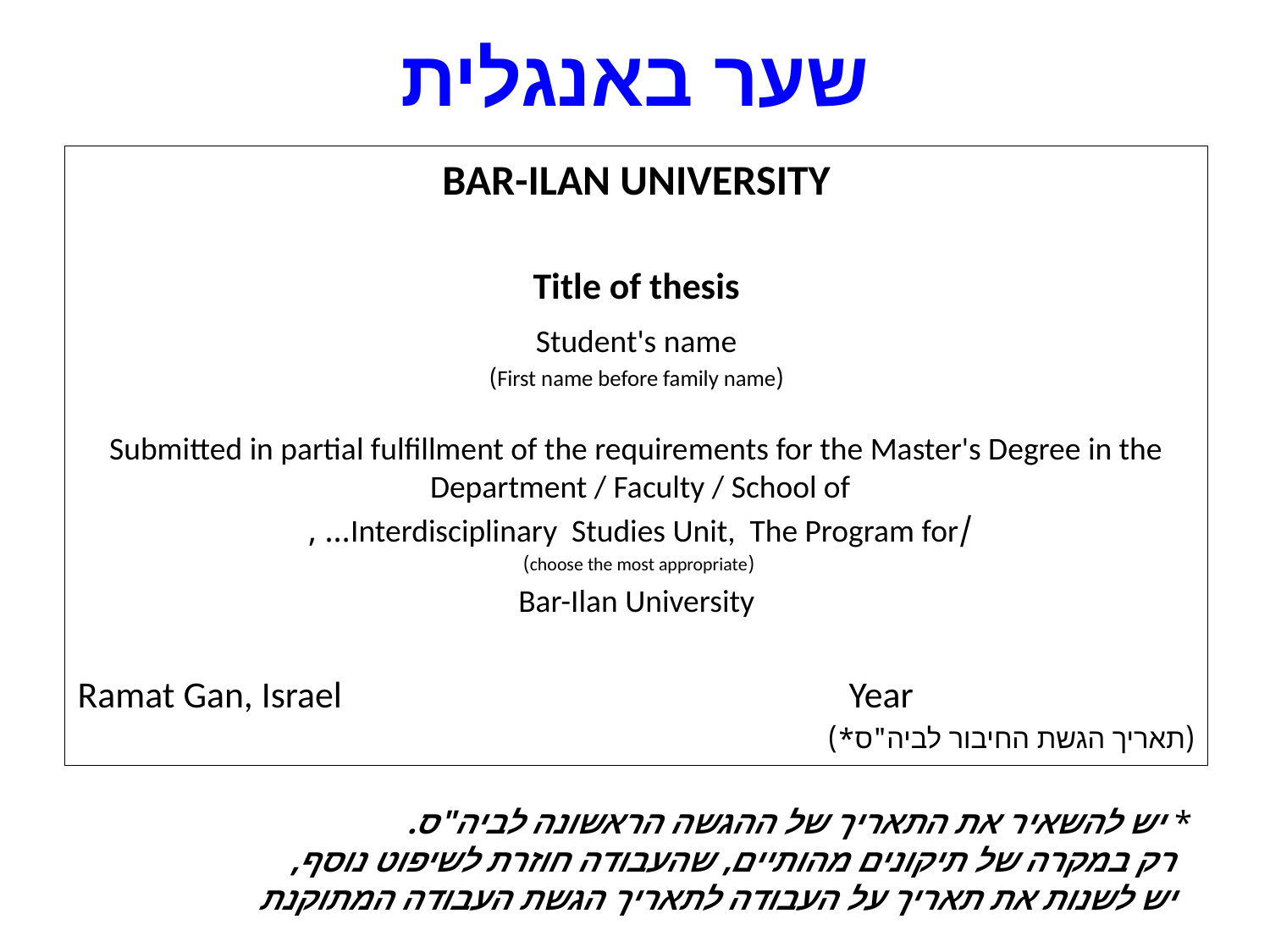

# שער באנגלית
BAR-ILAN UNIVERSITY

Title of thesis
Student's name
(First name before family name)

Submitted in partial fulfillment of the requirements for the Master's Degree in the Department / Faculty / School of
/Interdisciplinary  Studies Unit,  The Program for… ,
(choose the most appropriate)
Bar-Ilan University

Ramat Gan, Israel                                                            Year
(תאריך הגשת החיבור לביה"ס*)
* יש להשאיר את התאריך של ההגשה הראשונה לביה"ס.
  רק במקרה של תיקונים מהותיים, שהעבודה חוזרת לשיפוט נוסף,
  יש לשנות את תאריך על העבודה לתאריך הגשת העבודה המתוקנת